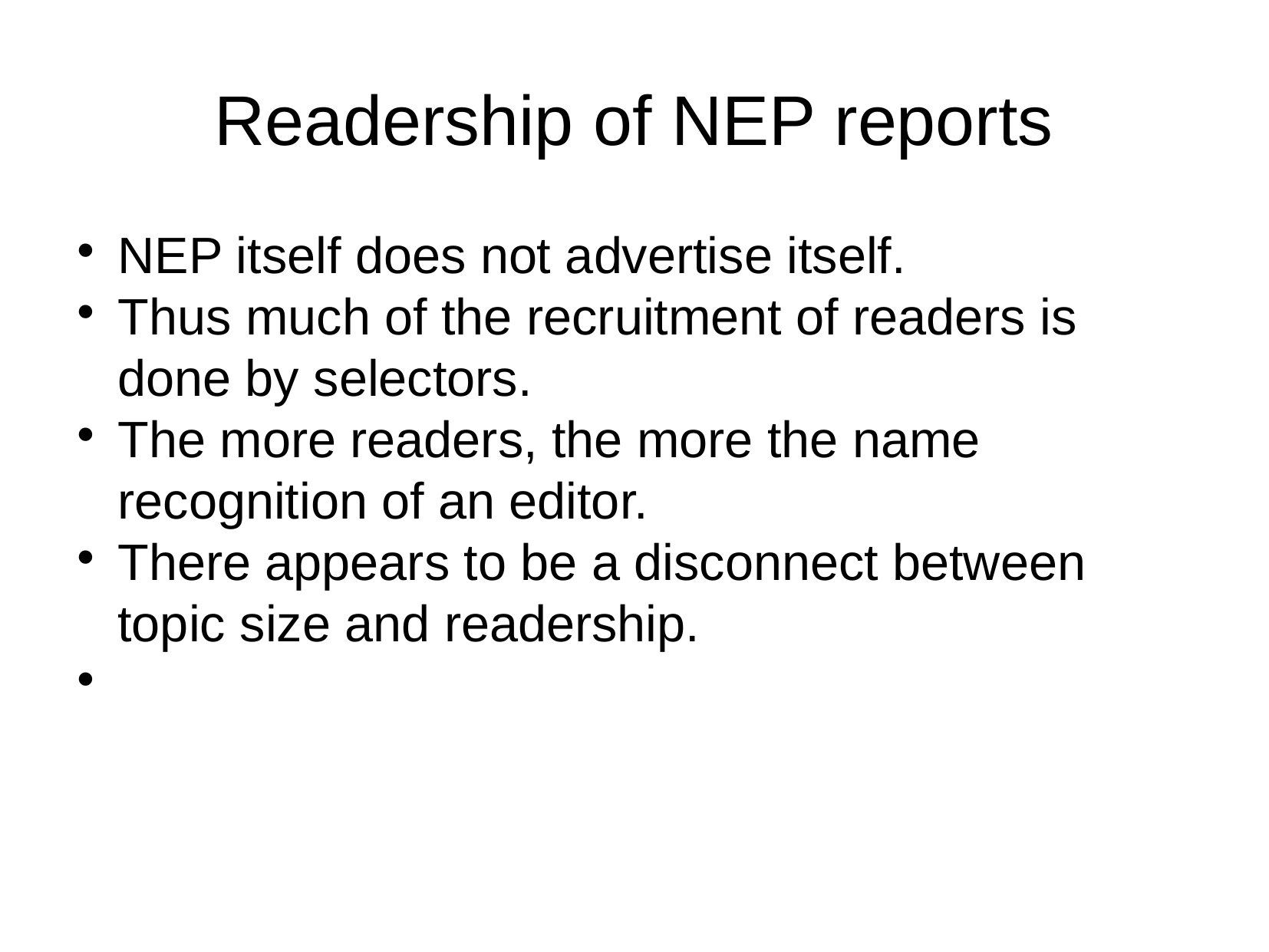

Readership of NEP reports
NEP itself does not advertise itself.
Thus much of the recruitment of readers is done by selectors.
The more readers, the more the name recognition of an editor.
There appears to be a disconnect between topic size and readership.